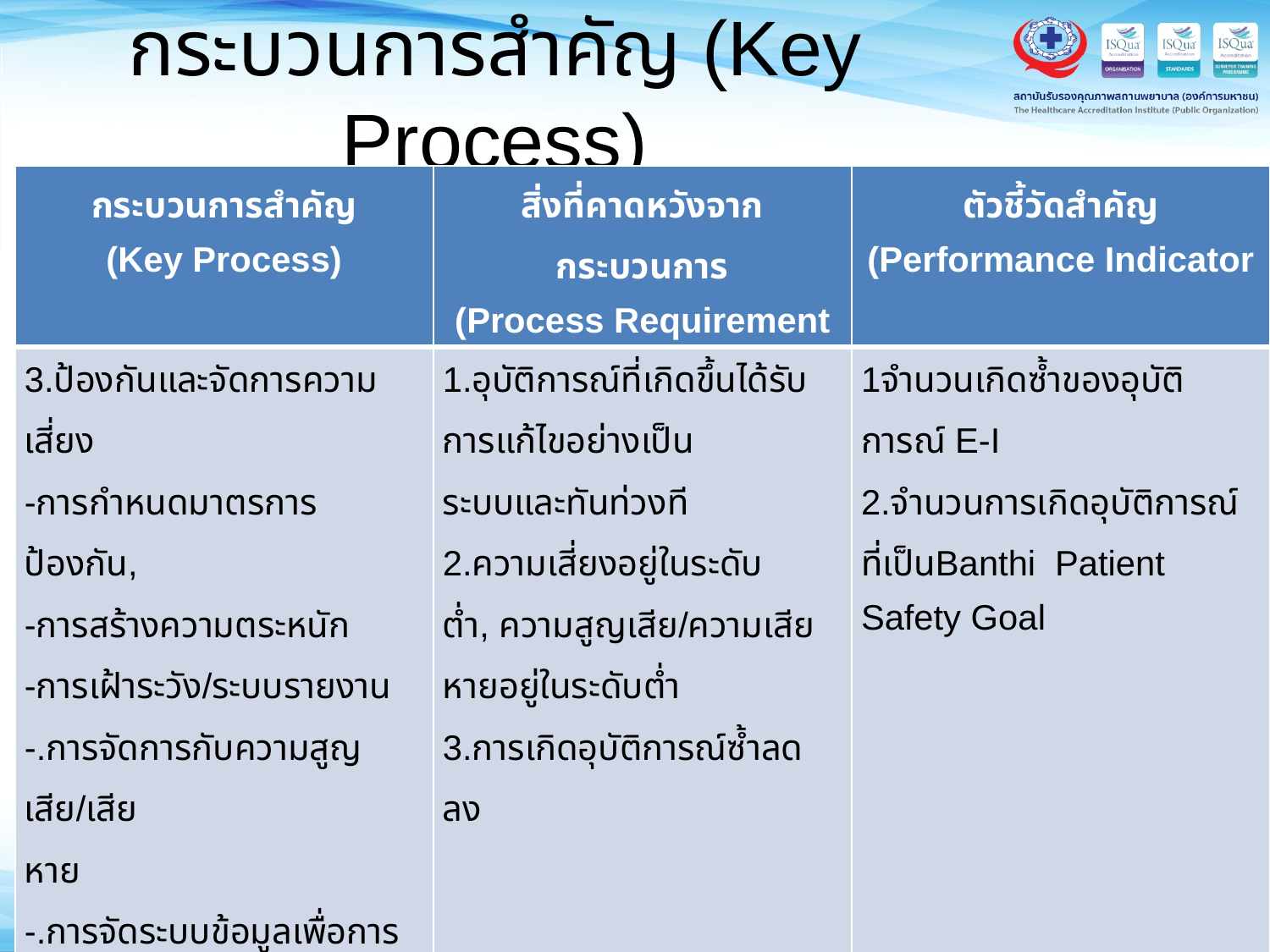

# กระบวนการสำคัญ (Key Process)
| กระบวนการสำคัญ (Key Process) | สิ่งที่คาดหวังจากกระบวนการ (Process Requirement | ตัวชี้วัดสำคัญ (Performance Indicator |
| --- | --- | --- |
| 3.ป้องกันและจัดการความเสี่ยง -การกำหนดมาตรการป้องกัน, -การสร้างความตระหนัก -การเฝ้าระวัง/ระบบรายงาน -.การจัดการกับความสูญเสีย/เสีย หาย -.การจัดระบบข้อมูลเพื่อการ บริหารความเสี่ยง, การเชื่อมโยง โปรแกรมที่เกี่ยวข้องกับการ บริหารความเสี่ยง | 1.อุบัติการณ์ที่เกิดขึ้นได้รับการแก้ไขอย่างเป็น ระบบและทันท่วงที 2.ความเสี่ยงอยู่ในระดับต่ำ, ความสูญเสีย/ความเสียหายอยู่ในระดับต่ำ 3.การเกิดอุบัติการณ์ซ้ำลดลง | 1จำนวนเกิดซ้ำของอุบัติการณ์ E-I 2.จำนวนการเกิดอุบัติการณ์ที่เป็นBanthi Patient Safety Goal |